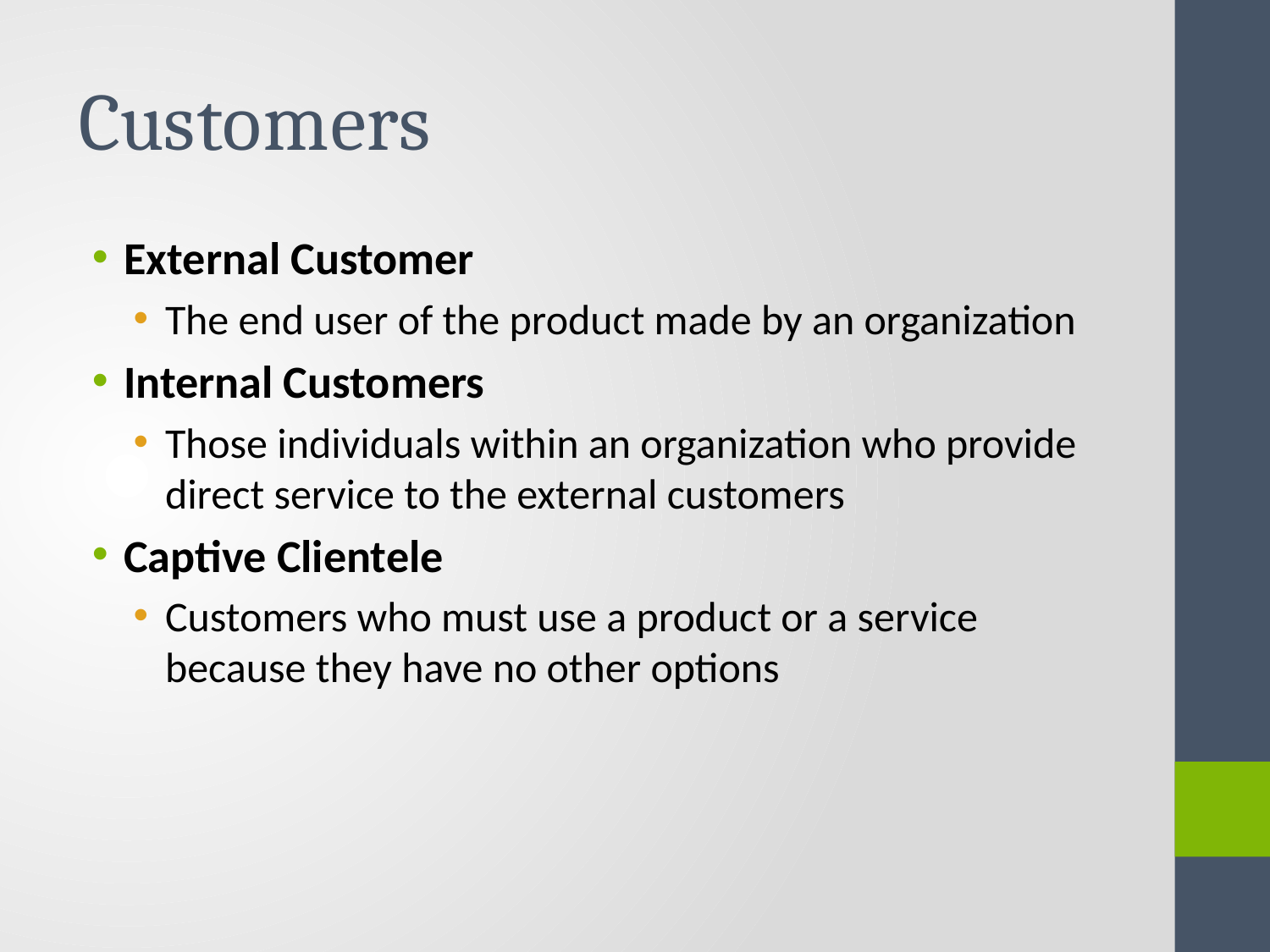

# Customers
External Customer
The end user of the product made by an organization
Internal Customers
Those individuals within an organization who provide direct service to the external customers
Captive Clientele
Customers who must use a product or a service because they have no other options